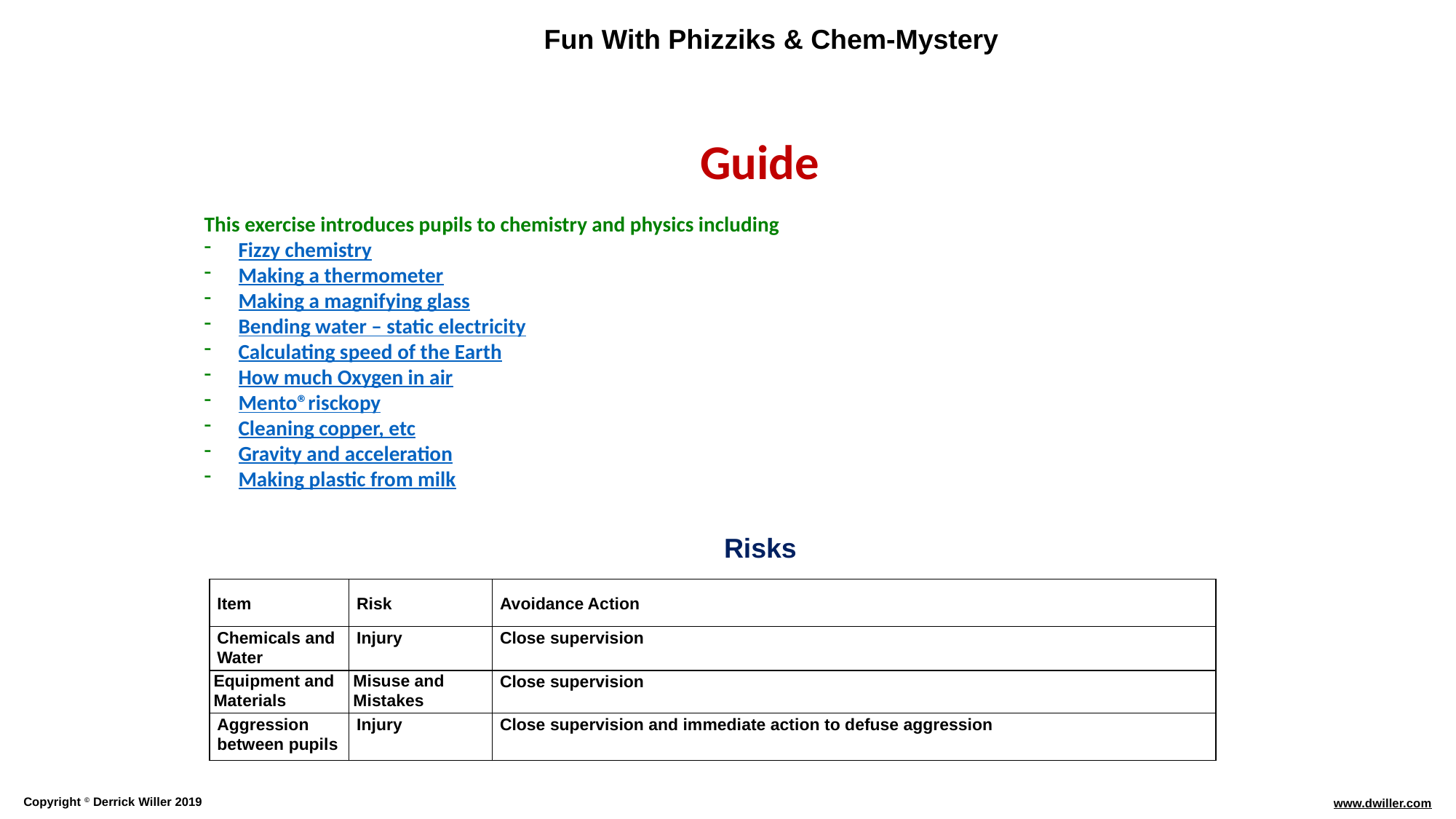

Guide
This exercise introduces pupils to chemistry and physics including
Fizzy chemistry
Making a thermometer
Making a magnifying glass
Bending water – static electricity
Calculating speed of the Earth
How much Oxygen in air
Mento®risckopy
Cleaning copper, etc
Gravity and acceleration
Making plastic from milk

Risks
| Item | Risk | Avoidance Action |
| --- | --- | --- |
| Chemicals and Water | Injury | Close supervision |
| Equipment and Materials | Misuse and Mistakes | Close supervision |
| Aggression between pupils | Injury | Close supervision and immediate action to defuse aggression |